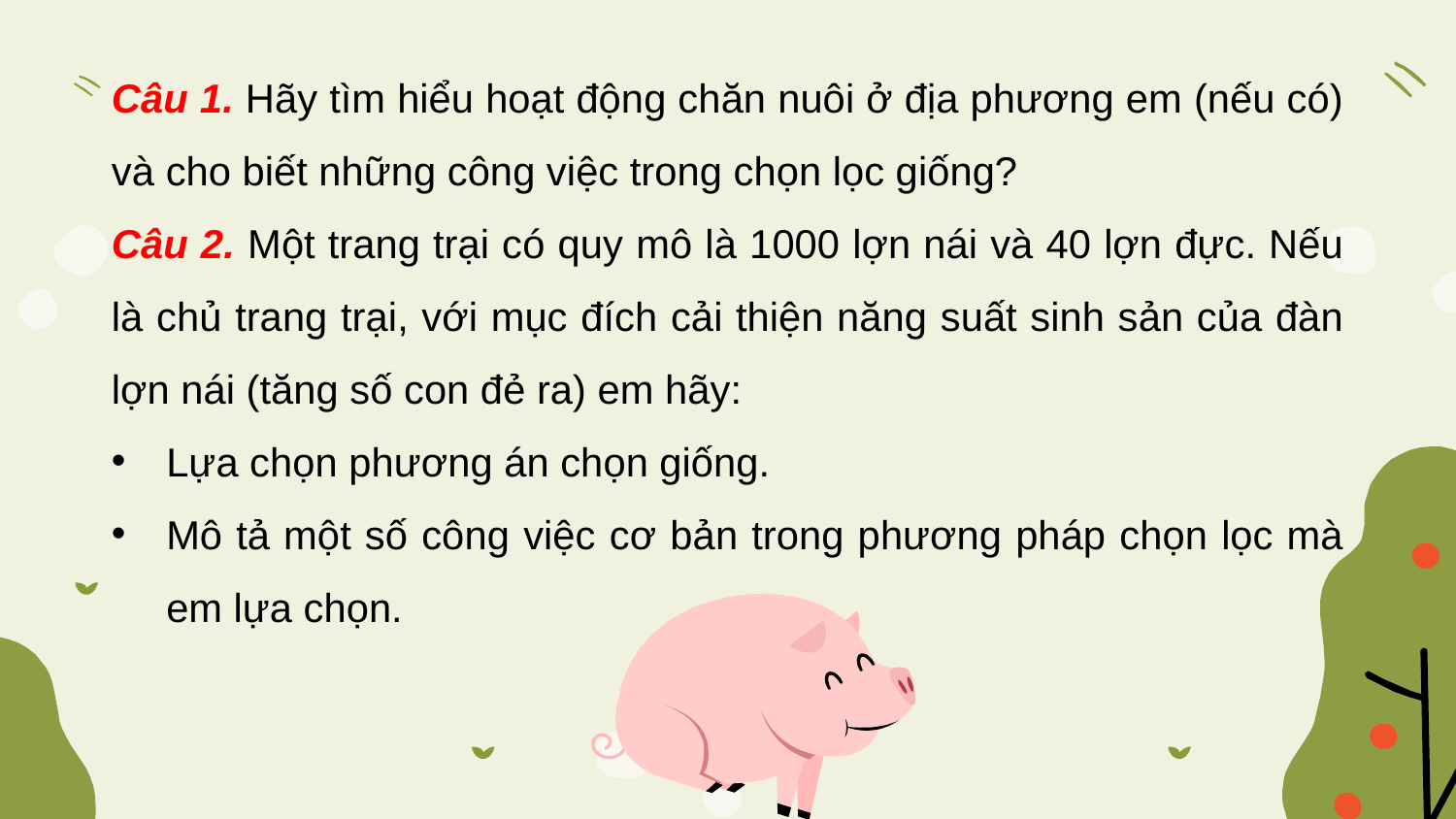

Câu 1. Hãy tìm hiểu hoạt động chăn nuôi ở địa phương em (nếu có) và cho biết những công việc trong chọn lọc giống?
Câu 2. Một trang trại có quy mô là 1000 lợn nái và 40 lợn đực. Nếu là chủ trang trại, với mục đích cải thiện năng suất sinh sản của đàn lợn nái (tăng số con đẻ ra) em hãy:
Lựa chọn phương án chọn giống.
Mô tả một số công việc cơ bản trong phương pháp chọn lọc mà em lựa chọn.